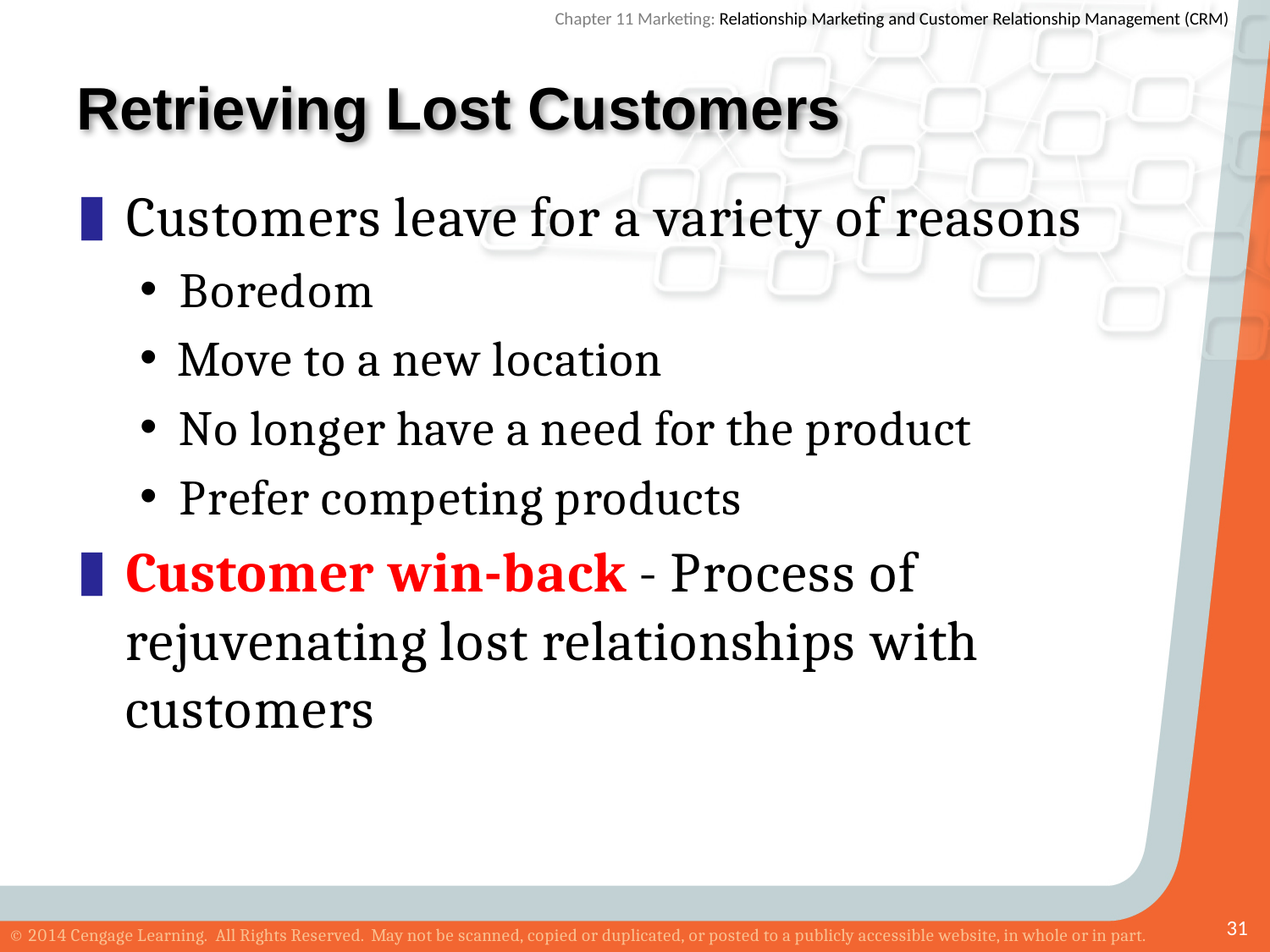

# Retrieving Lost Customers
Customers leave for a variety of reasons
Boredom
Move to a new location
No longer have a need for the product
Prefer competing products
Customer win-back - Process of rejuvenating lost relationships with customers
31